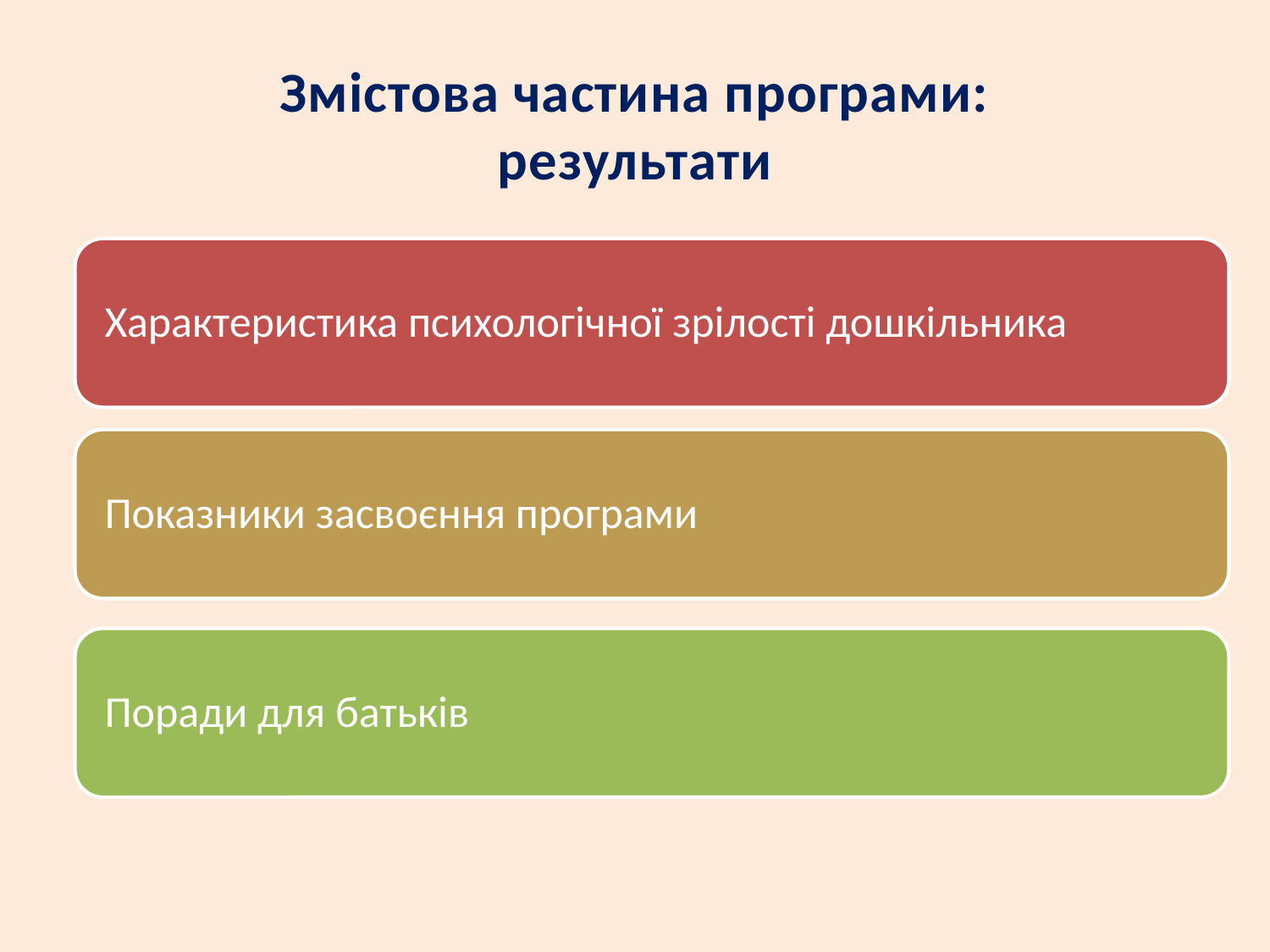

# Змістова частина програми: результати
Характеристика психологічної зрілості дошкільника
Показники засвоєння програми
Поради для батьків